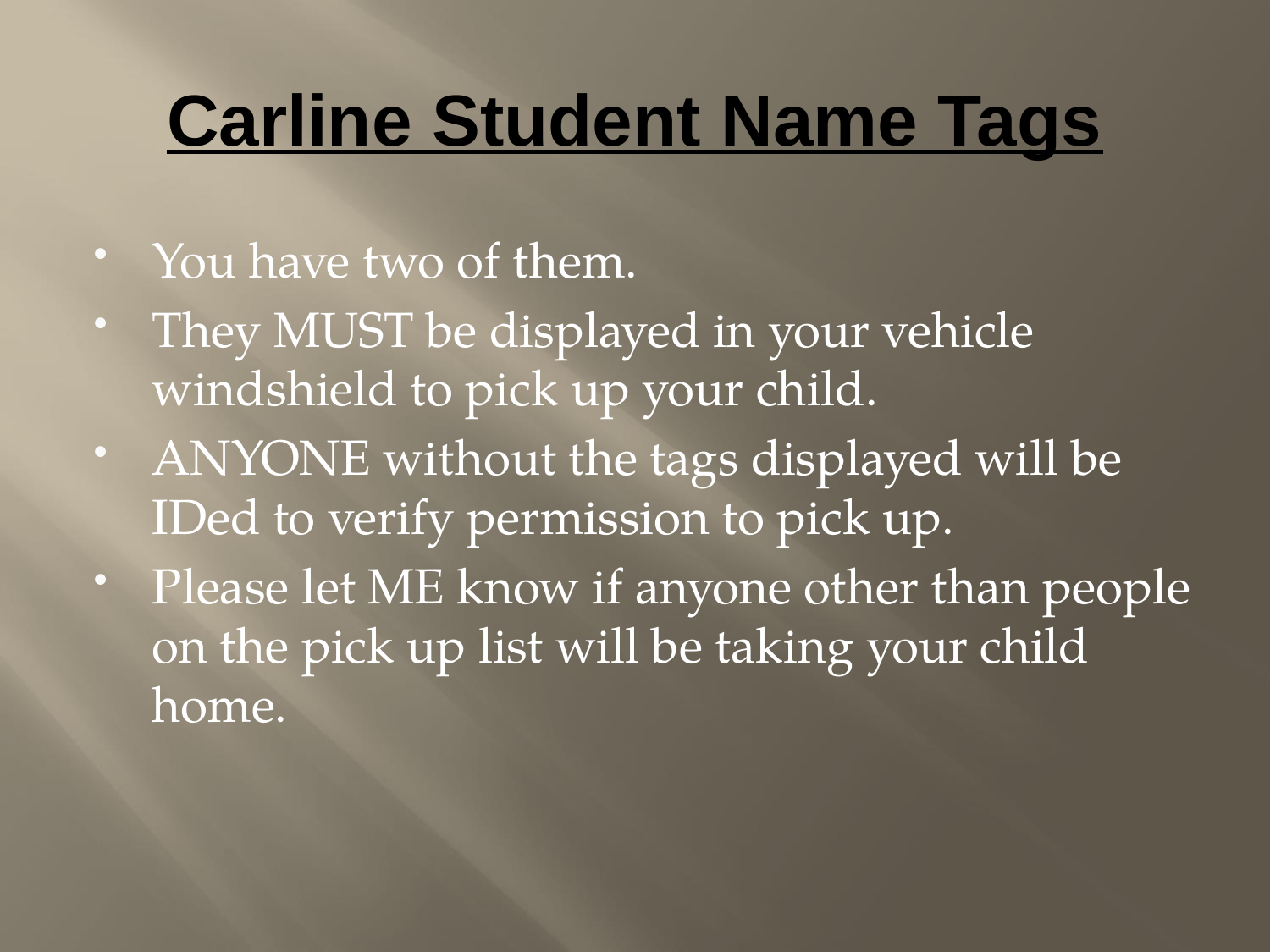

# Carline Student Name Tags
You have two of them.
They MUST be displayed in your vehicle windshield to pick up your child.
ANYONE without the tags displayed will be IDed to verify permission to pick up.
Please let ME know if anyone other than people on the pick up list will be taking your child home.